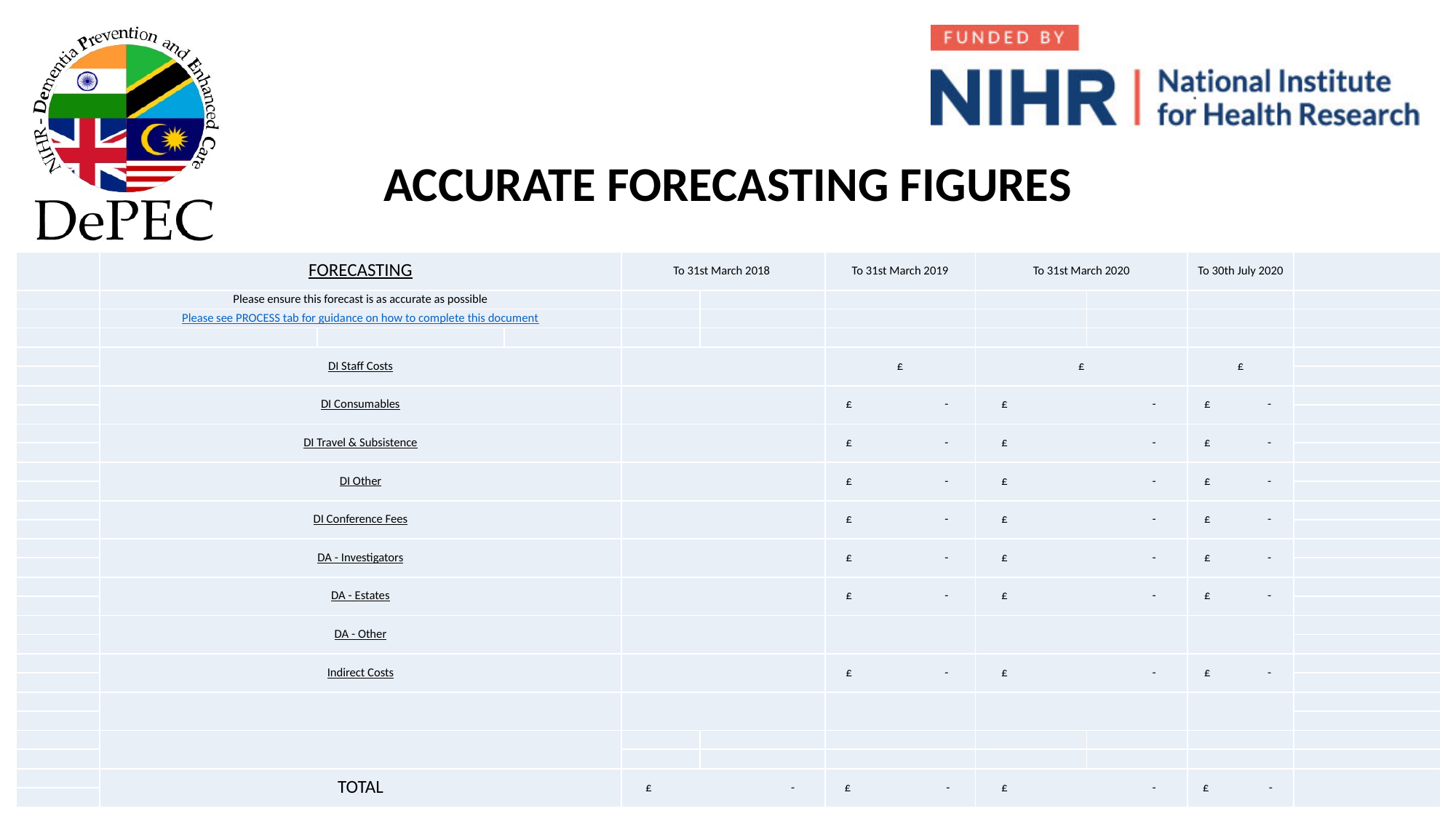

ACCURATE FORECASTING FIGURES
|  | FORECASTING |  |  | To 31st March 2018 |  | To 31st March 2019 | To 31st March 2020 |  | To 30th July 2020 |  |
| --- | --- | --- | --- | --- | --- | --- | --- | --- | --- | --- |
|  | Please ensure this forecast is as accurate as possible |  |  |  |  |  |  |  |  |  |
|  | Please see PROCESS tab for guidance on how to complete this document |  |  |  |  |  |  |  |  |  |
|  |  |  |  |  |  |  |  |  |  |  |
|  | DI Staff Costs |  |  |  |  | £ | £ |  | £ |  |
|  |  |  |  |  |  |  |  |  |  |  |
|  | DI Consumables |  |  |  |  | £ - | £ - |  | £ - |  |
|  |  |  |  |  |  |  |  |  |  |  |
|  | DI Travel & Subsistence |  |  |  |  | £ - | £ - |  | £ - |  |
|  |  |  |  |  |  |  |  |  |  |  |
|  | DI Other |  |  |  |  | £ - | £ - |  | £ - |  |
|  |  |  |  |  |  |  |  |  |  |  |
|  | DI Conference Fees |  |  |  |  | £ - | £ - |  | £ - |  |
|  |  |  |  |  |  |  |  |  |  |  |
|  | DA - Investigators |  |  |  |  | £ - | £ - |  | £ - |  |
|  |  |  |  |  |  |  |  |  |  |  |
|  | DA - Estates |  |  |  |  | £ - | £ - |  | £ - |  |
|  |  |  |  |  |  |  |  |  |  |  |
|  | DA - Other |  |  |  |  |  |  |  |  |  |
|  |  |  |  |  |  |  |  |  |  |  |
|  | Indirect Costs |  |  |  |  | £ - | £ - |  | £ - |  |
|  |  |  |  |  |  |  |  |  |  |  |
|  |  |  |  |  |  |  |  |  |  |  |
|  |  |  |  |  |  |  |  |  |  |  |
|  |  |  |  |  |  |  |  |  |  |  |
|  |  |  |  |  |  |  |  |  |  |  |
|  | TOTAL |  |  | £ - |  | £ - | £ - |  | £ - |  |
|  |  |  |  |  |  |  |  |  |  |  |